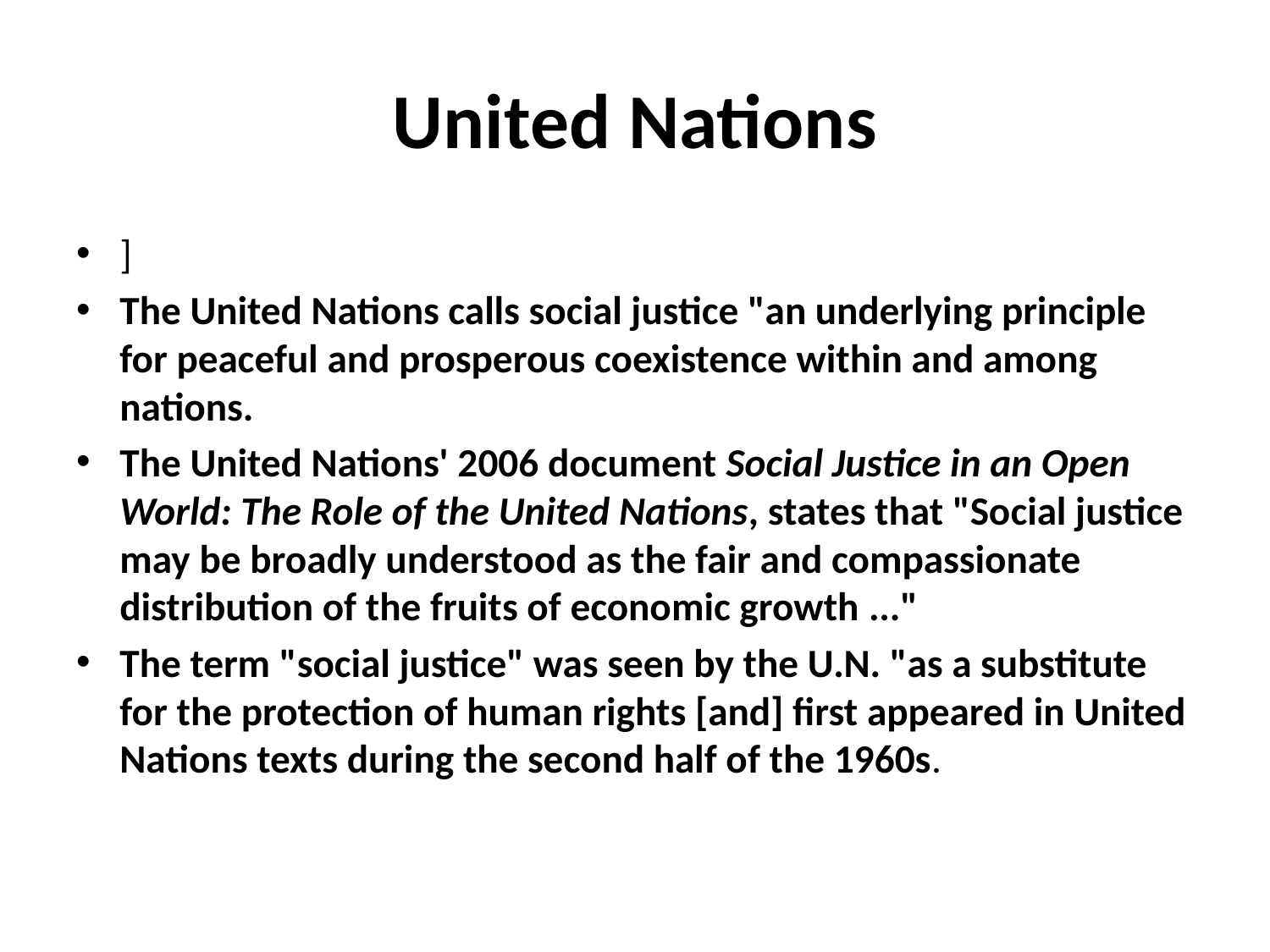

# United Nations
]
The United Nations calls social justice "an underlying principle for peaceful and prosperous coexistence within and among nations.
The United Nations' 2006 document Social Justice in an Open World: The Role of the United Nations, states that "Social justice may be broadly understood as the fair and compassionate distribution of the fruits of economic growth ..."
The term "social justice" was seen by the U.N. "as a substitute for the protection of human rights [and] first appeared in United Nations texts during the second half of the 1960s.